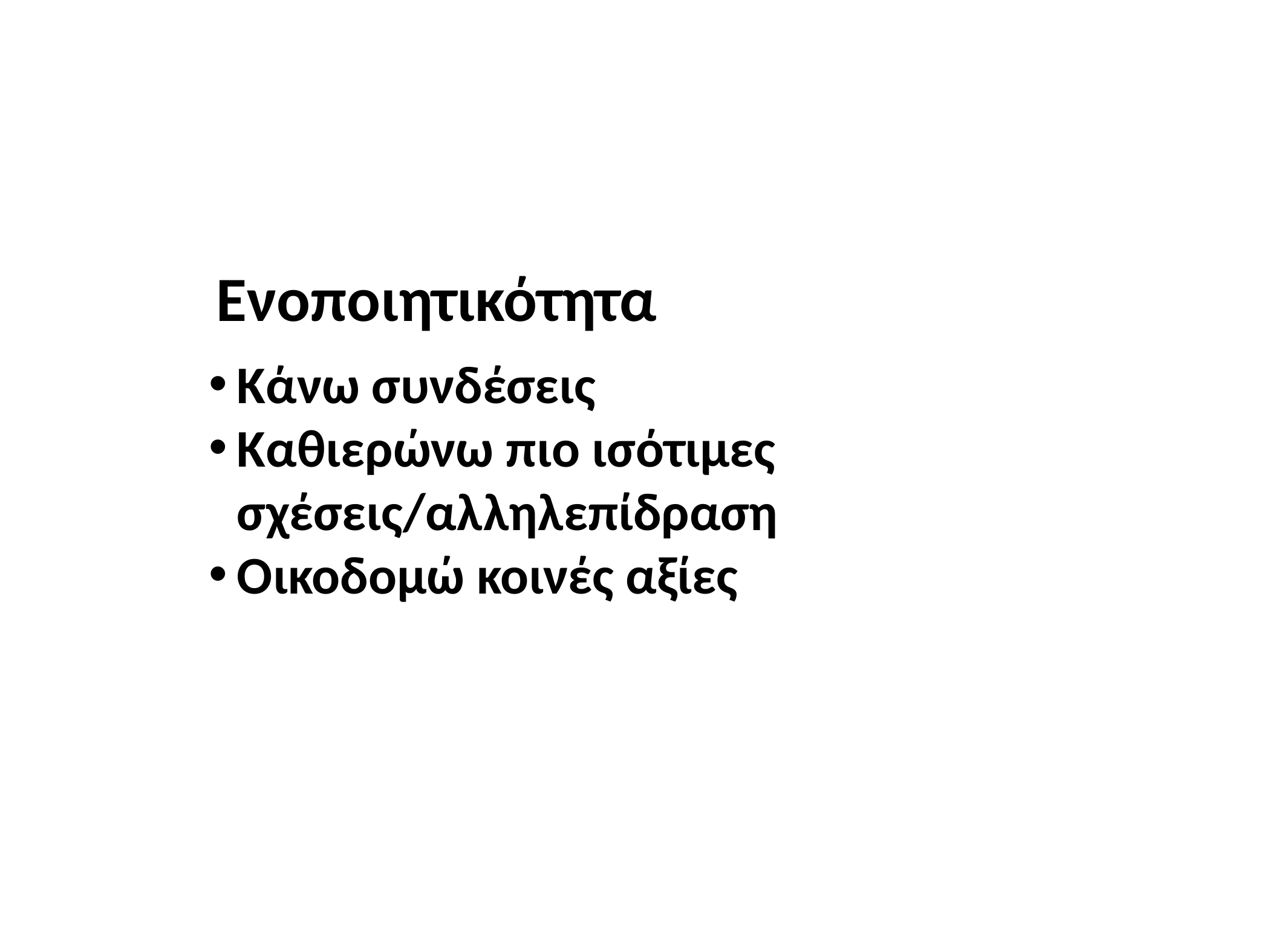

Ενοποιητικότητα
Κάνω συνδέσεις
Καθιερώνω πιο ισότιμες σχέσεις/αλληλεπίδραση
Οικοδομώ κοινές αξίες